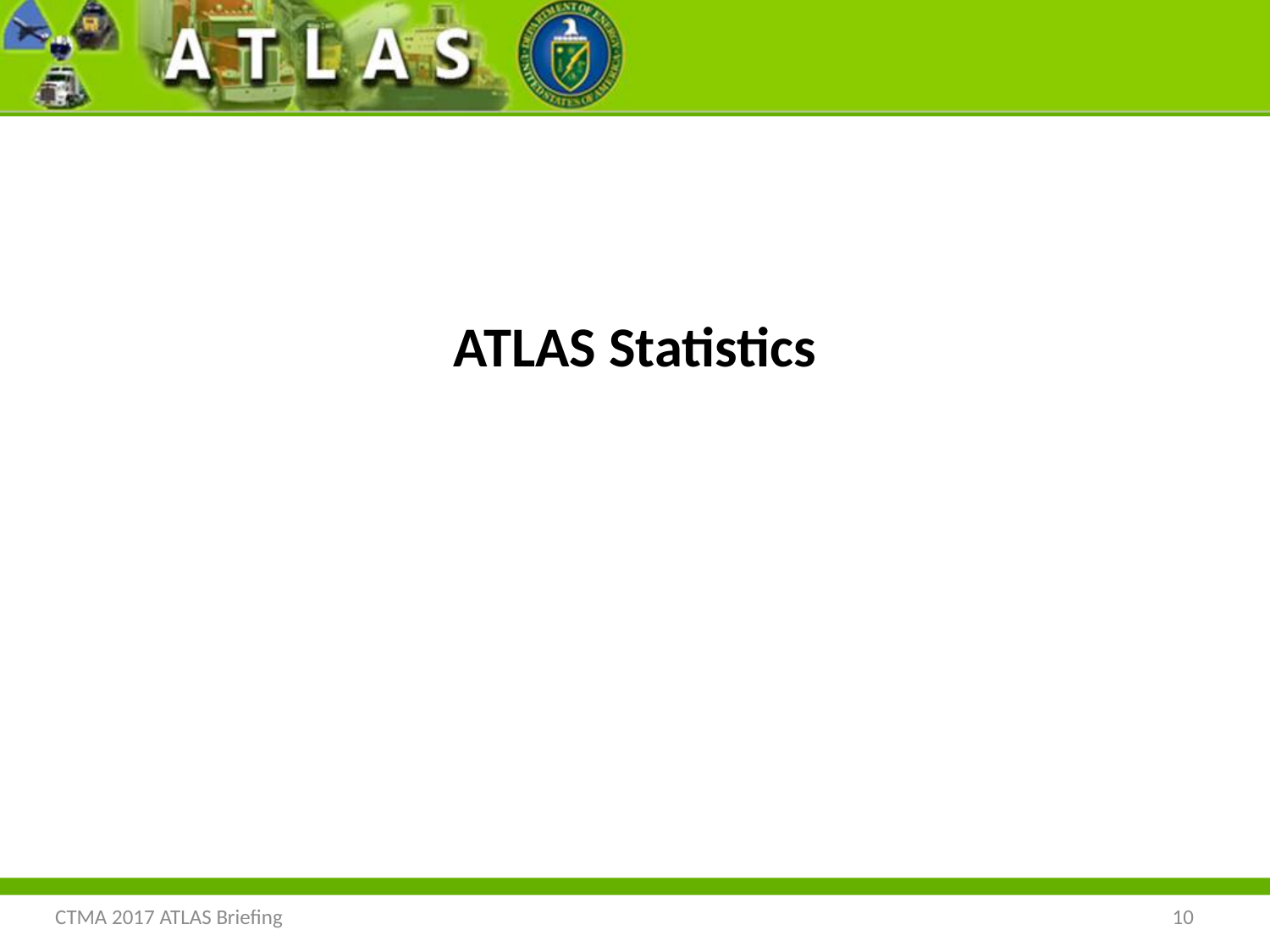

# ATLAS Statistics
CTMA 2017 ATLAS Briefing
10